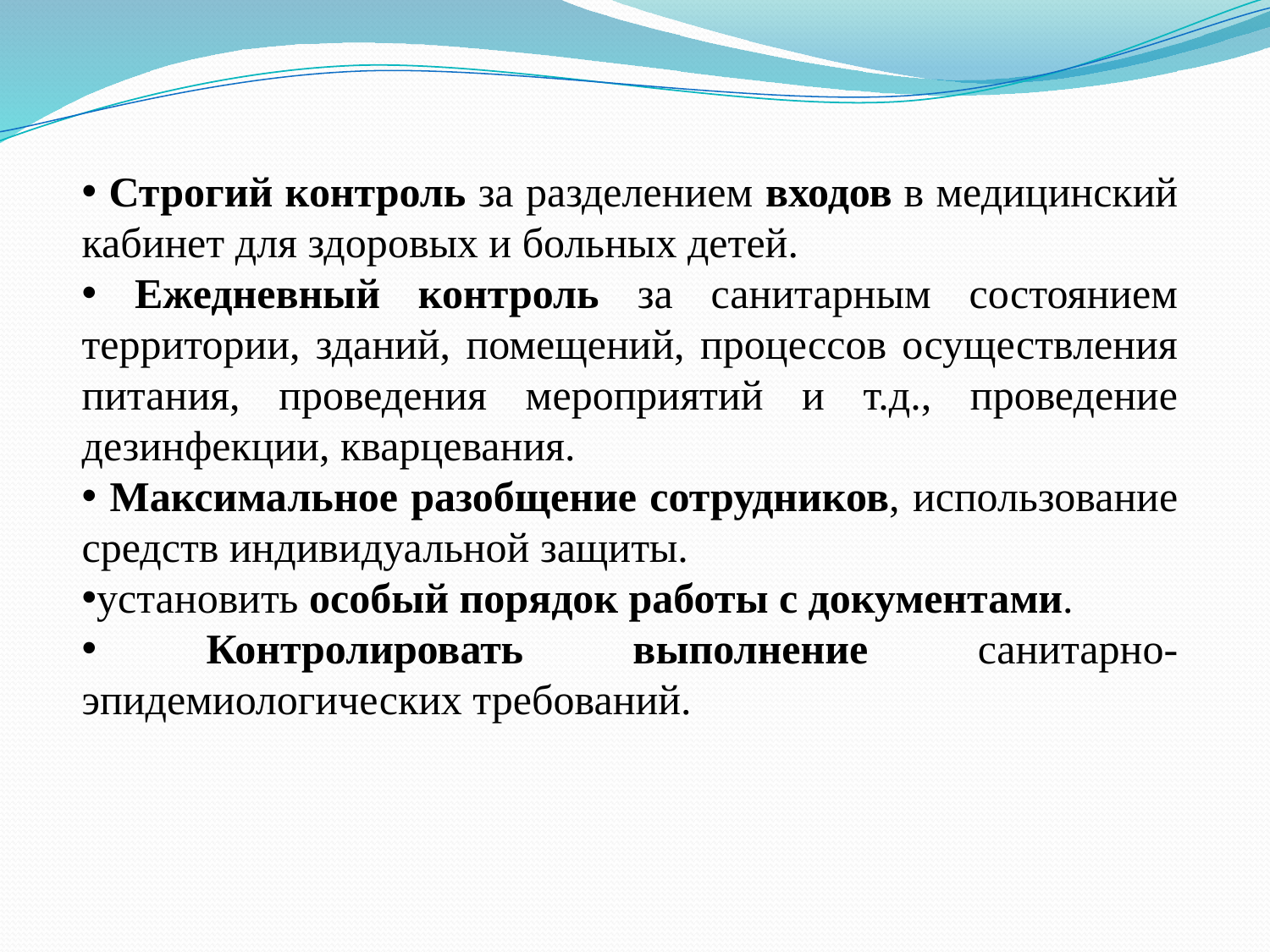

Строгий контроль за разделением входов в медицинский кабинет для здоровых и больных детей.
 Ежедневный контроль за санитарным состоянием территории, зданий, помещений, процессов осуществления питания, проведения мероприятий и т.д., проведение дезинфекции, кварцевания.
 Максимальное разобщение сотрудников, использование средств индивидуальной защиты.
установить особый порядок работы с документами.
 Контролировать выполнение санитарно-эпидемиологических требований.